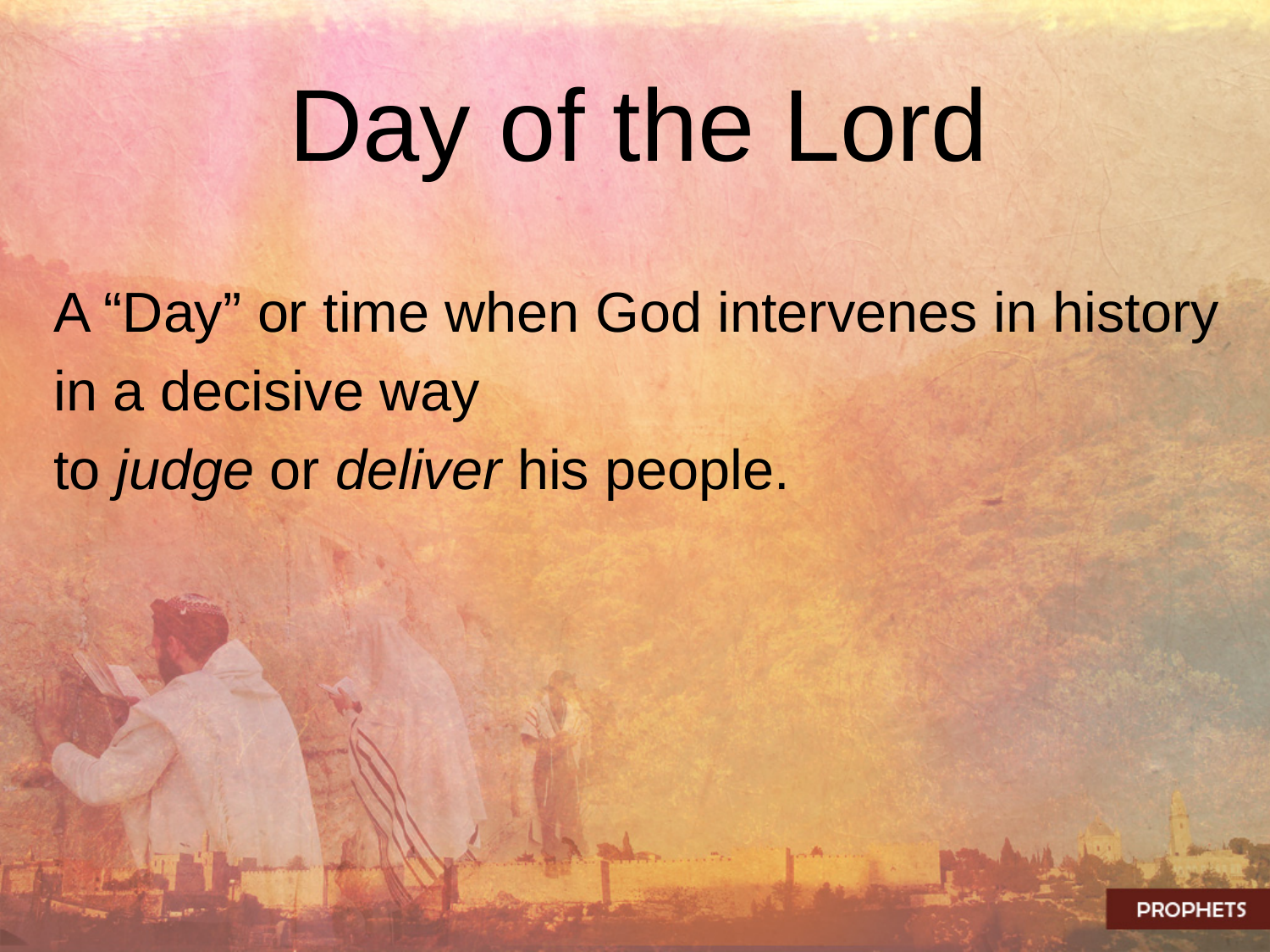

# Day of the Lord
A “Day” or time when God intervenes in history
in a decisive way
to judge or deliver his people.